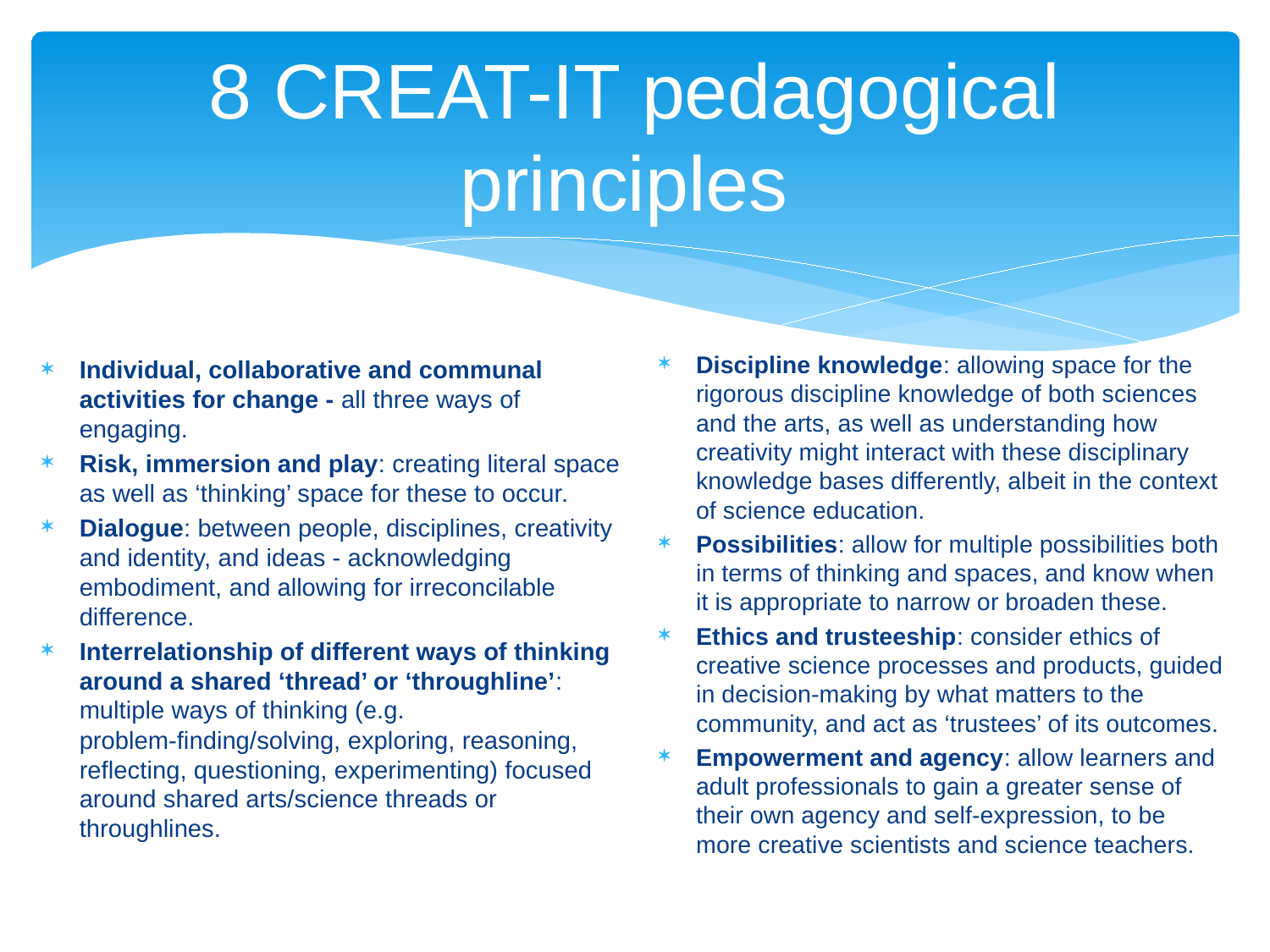

# 8 CREAT-IT pedagogical principles
Discipline knowledge: allowing space for the rigorous discipline knowledge of both sciences and the arts, as well as understanding how creativity might interact with these disciplinary knowledge bases differently, albeit in the context of science education.
Possibilities: allow for multiple possibilities both in terms of thinking and spaces, and know when it is appropriate to narrow or broaden these.
Ethics and trusteeship: consider ethics of creative science processes and products, guided in decision-making by what matters to the community, and act as ‘trustees’ of its outcomes.
Empowerment and agency: allow learners and adult professionals to gain a greater sense of their own agency and self-expression, to be more creative scientists and science teachers.
Individual, collaborative and communal activities for change - all three ways of engaging.
Risk, immersion and play: creating literal space as well as ‘thinking’ space for these to occur.
Dialogue: between people, disciplines, creativity and identity, and ideas - acknowledging embodiment, and allowing for irreconcilable difference.
Interrelationship of different ways of thinking around a shared ‘thread’ or ‘throughline’: multiple ways of thinking (e.g. problem-finding/solving, exploring, reasoning, reflecting, questioning, experimenting) focused around shared arts/science threads or throughlines.